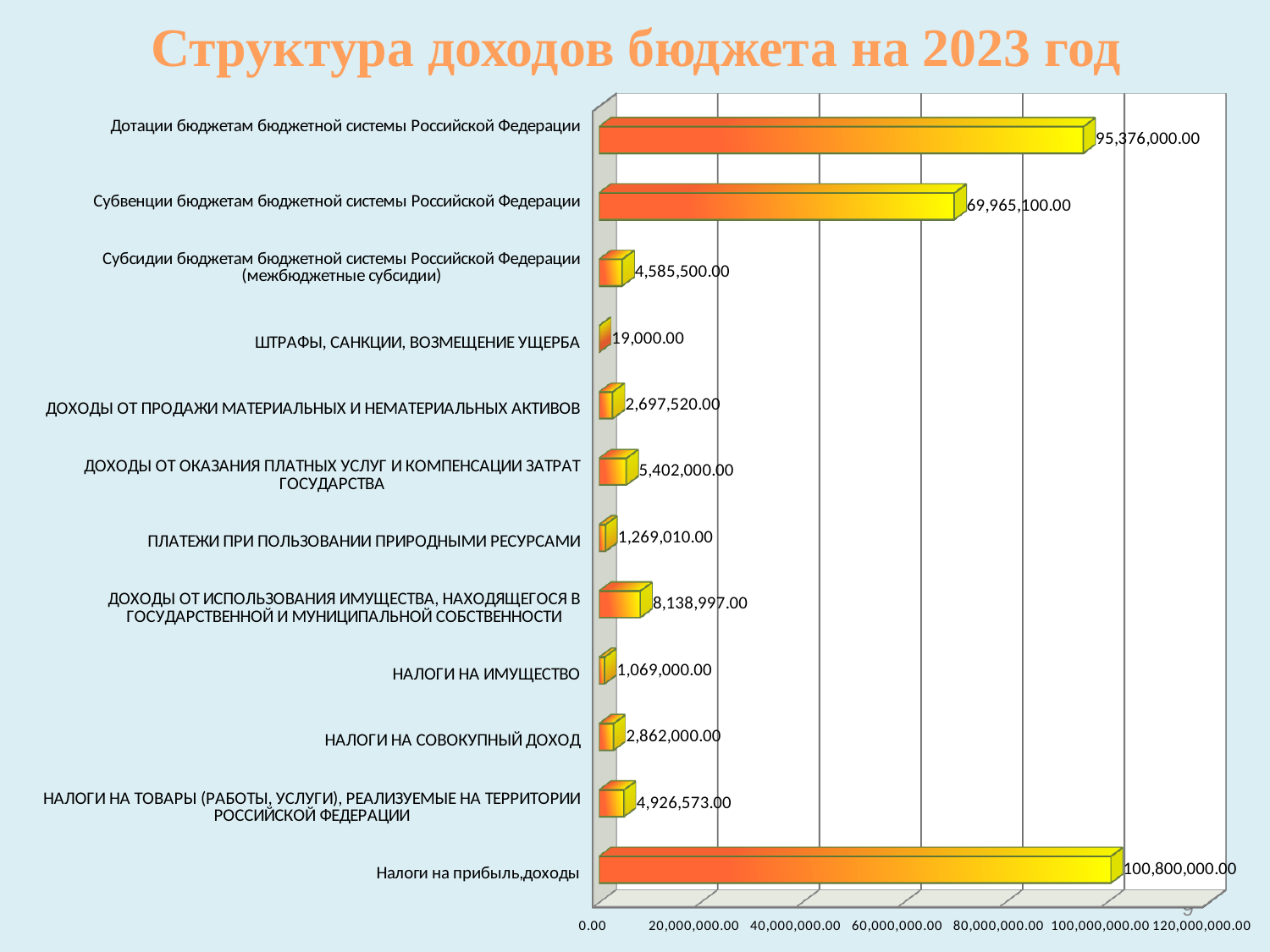

# Структура доходов бюджета на 2023 год

[unsupported chart]

9